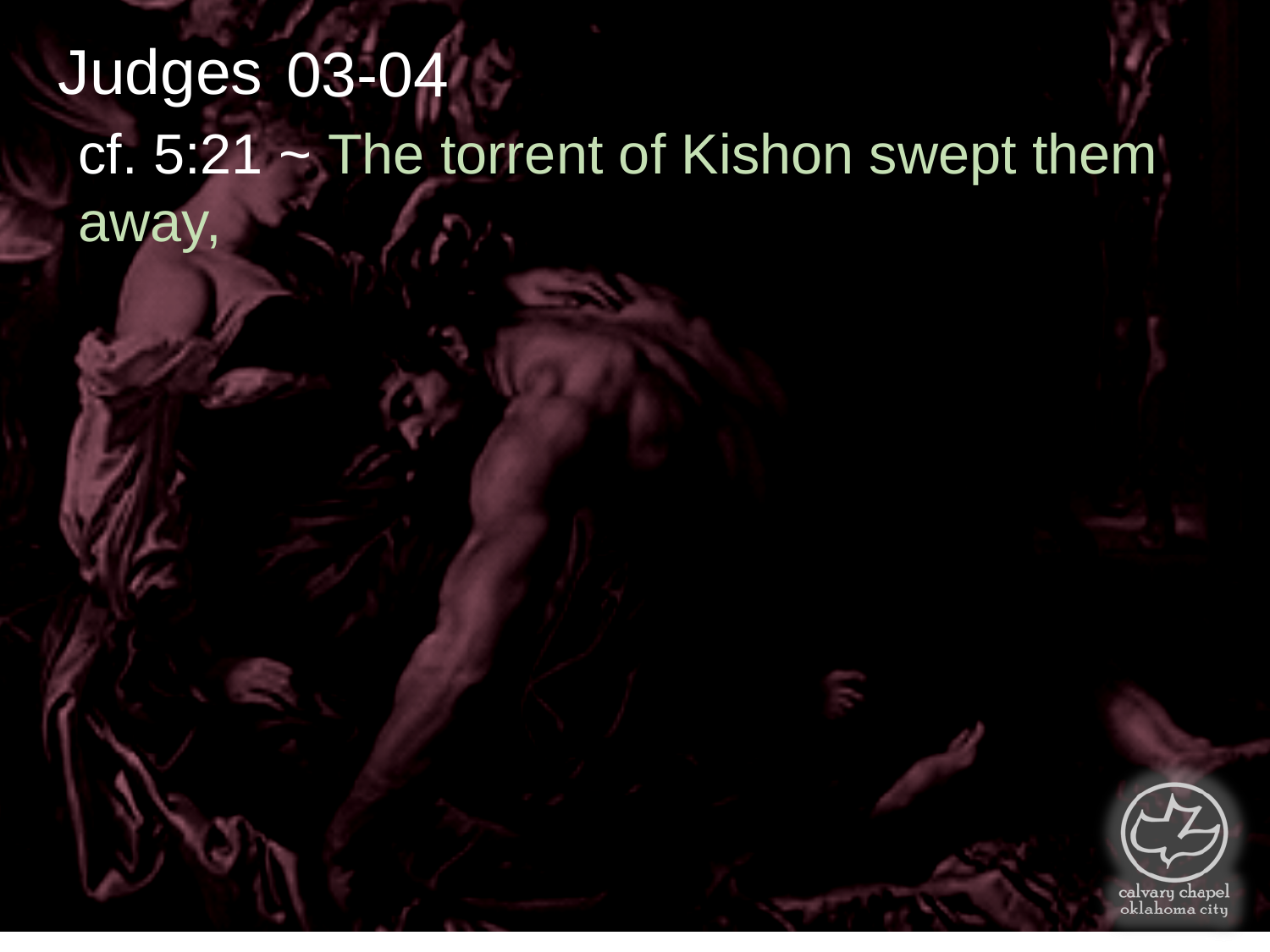

Judges
03-04
cf. 5:21 ~ The torrent of Kishon swept them away,